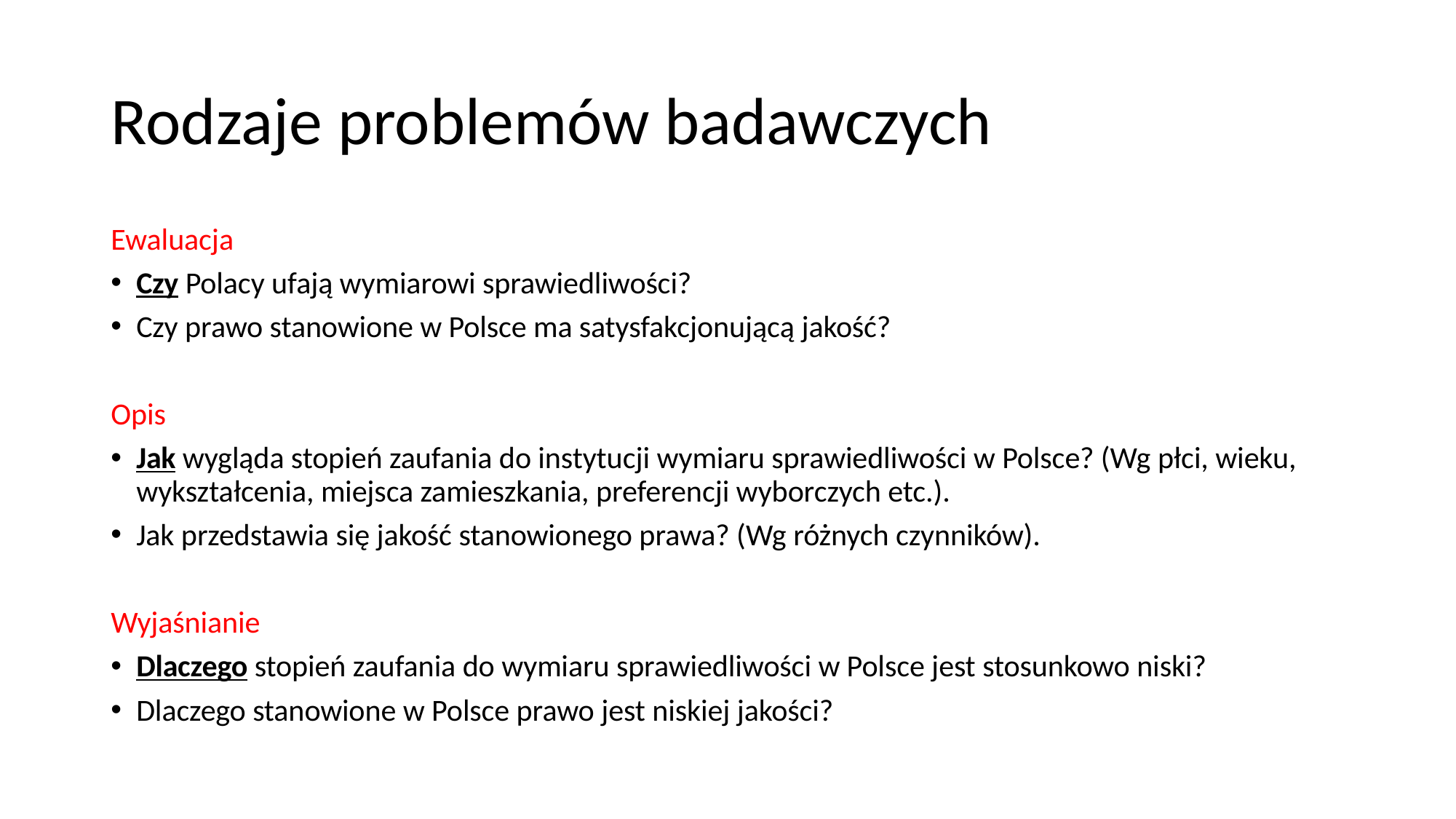

# Rodzaje problemów badawczych
Ewaluacja
Czy Polacy ufają wymiarowi sprawiedliwości?
Czy prawo stanowione w Polsce ma satysfakcjonującą jakość?

Opis
Jak wygląda stopień zaufania do instytucji wymiaru sprawiedliwości w Polsce? (Wg płci, wieku, wykształcenia, miejsca zamieszkania, preferencji wyborczych etc.).
Jak przedstawia się jakość stanowionego prawa? (Wg różnych czynników).

Wyjaśnianie
Dlaczego stopień zaufania do wymiaru sprawiedliwości w Polsce jest stosunkowo niski?
Dlaczego stanowione w Polsce prawo jest niskiej jakości?